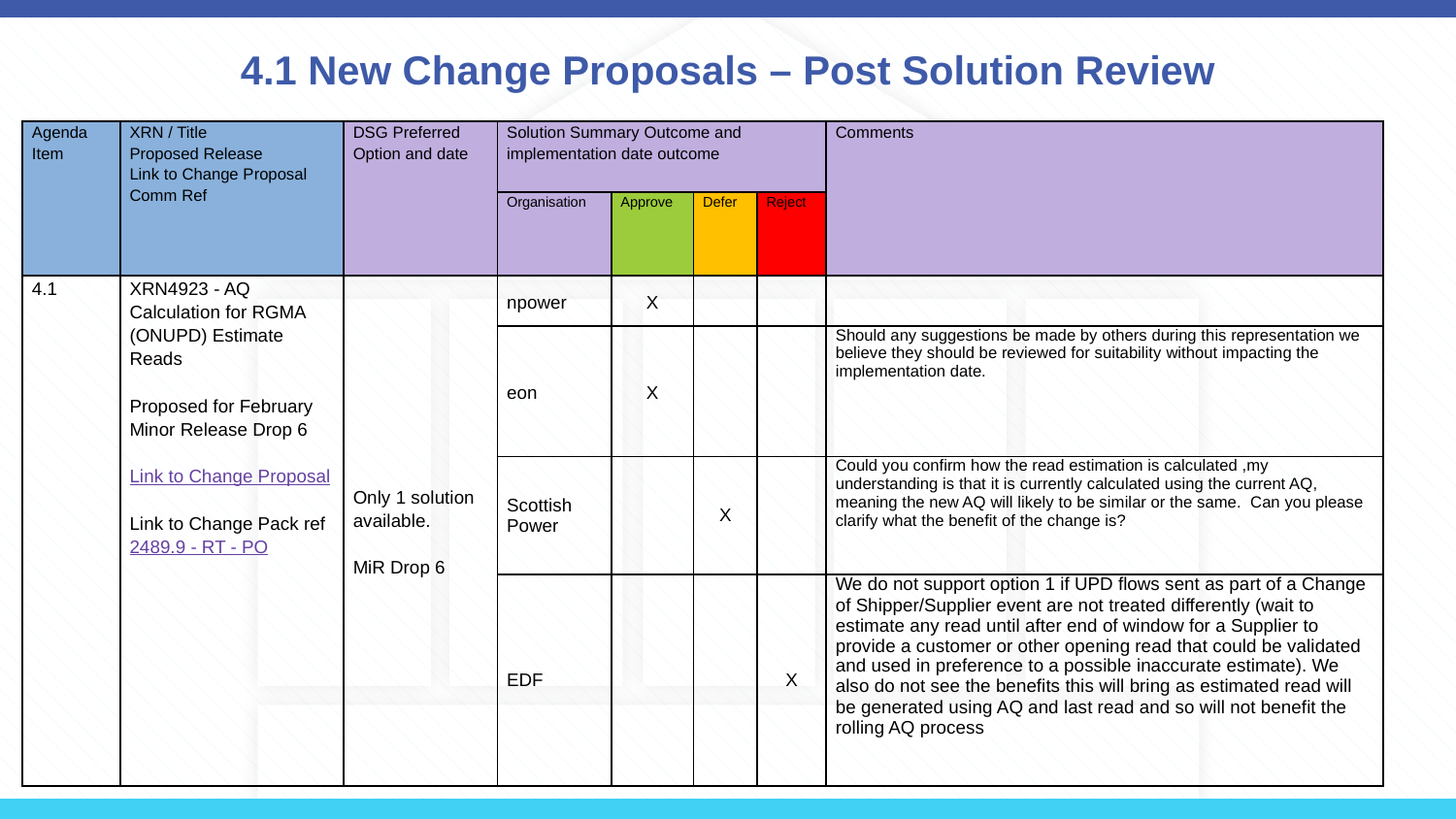

# 4.1 New Change Proposals – Post Solution Review
| Agenda Item | XRN / Title Proposed Release Link to Change Proposal Comm Ref | DSG Preferred Option and date | Solution Summary Outcome and implementation date outcome |  |  |  | Comments |
| --- | --- | --- | --- | --- | --- | --- | --- |
|  |  |  | Organisation | Approve | Defer | Reject |  |
| 4.1 | XRN4923 - AQ Calculation for RGMA (ONUPD) Estimate Reads Proposed for February Minor Release Drop 6 Link to Change Proposal Link to Change Pack ref 2489.9 - RT - PO | Only 1 solution available. MiR Drop 6 | npower | X |  |  |  |
|  |  |  | eon | X |  |  | Should any suggestions be made by others during this representation we believe they should be reviewed for suitability without impacting the implementation date. |
|  |  |  | Scottish Power |  | X |  | Could you confirm how the read estimation is calculated ,my understanding is that it is currently calculated using the current AQ, meaning the new AQ will likely to be similar or the same. Can you please clarify what the benefit of the change is? |
|  |  |  | EDF |  |  | X | We do not support option 1 if UPD flows sent as part of a Change of Shipper/Supplier event are not treated differently (wait to estimate any read until after end of window for a Supplier to provide a customer or other opening read that could be validated and used in preference to a possible inaccurate estimate). We also do not see the benefits this will bring as estimated read will be generated using AQ and last read and so will not benefit the rolling AQ process |